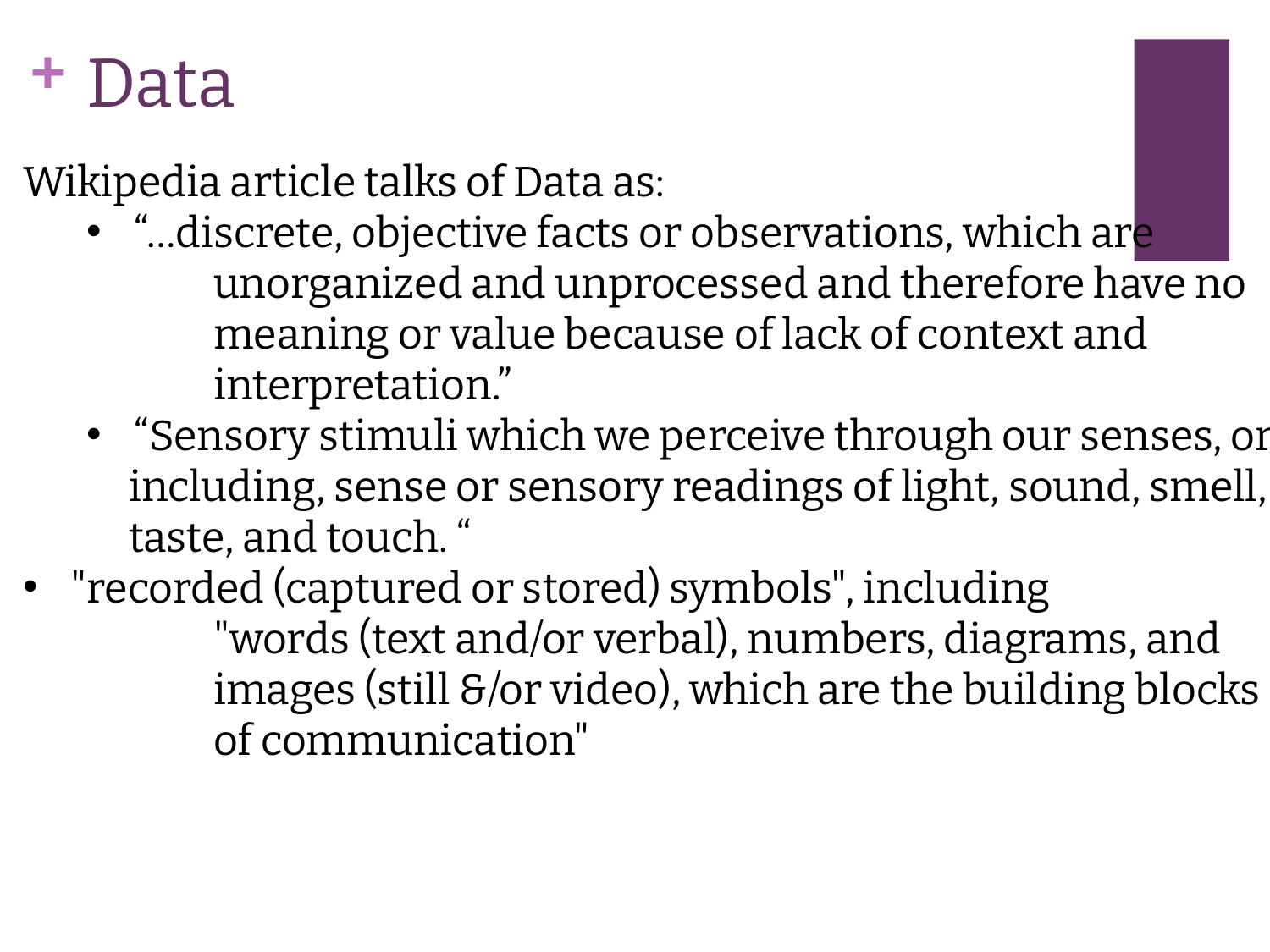

# Data
Wikipedia article talks of Data as:
“…discrete, objective facts or observations, which are
	unorganized and unprocessed and therefore have no
	meaning or value because of lack of context and
	interpretation.”
“Sensory stimuli which we perceive through our senses, or
     including, sense or sensory readings of light, sound, smell,
     taste, and touch. “
"recorded (captured or stored) symbols", including
	"words (text and/or verbal), numbers, diagrams, and
	images (still &/or video), which are the building blocks
	of communication"